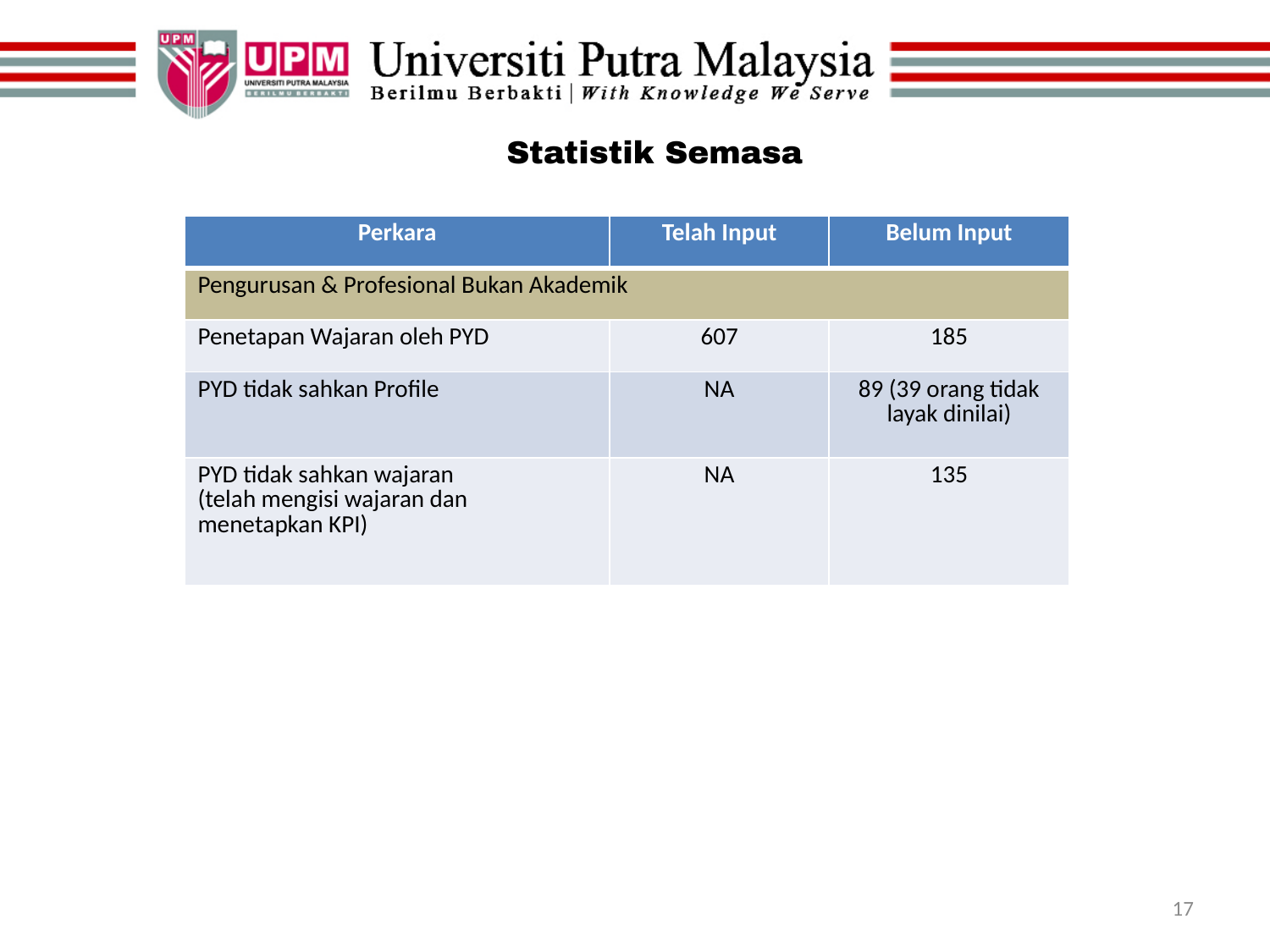

# Statistik Semasa
| Perkara | Telah Input | Belum Input |
| --- | --- | --- |
| Pengurusan & Profesional Bukan Akademik |  |  |
| Penetapan Wajaran oleh PYD | 607 | 185 |
| PYD tidak sahkan Profile | NA | 89 (39 orang tidak layak dinilai) |
| PYD tidak sahkan wajaran (telah mengisi wajaran dan menetapkan KPI) | NA | 135 |
17